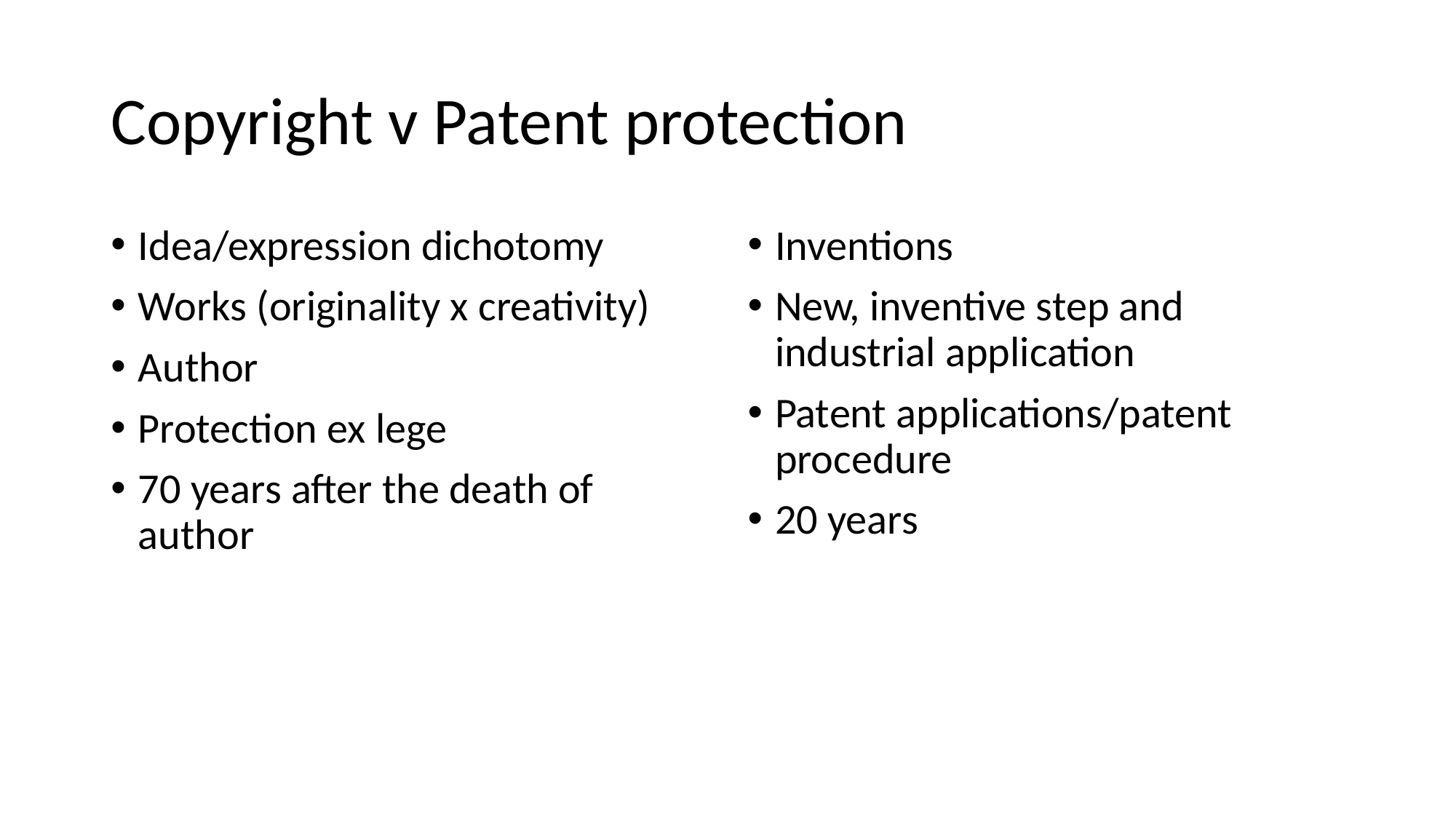

# Copyright v Patent protection
Idea/expression dichotomy
Works (originality x creativity)
Author
Protection ex lege
70 years after the death of author
Inventions
New, inventive step and industrial application
Patent applications/patent procedure
20 years